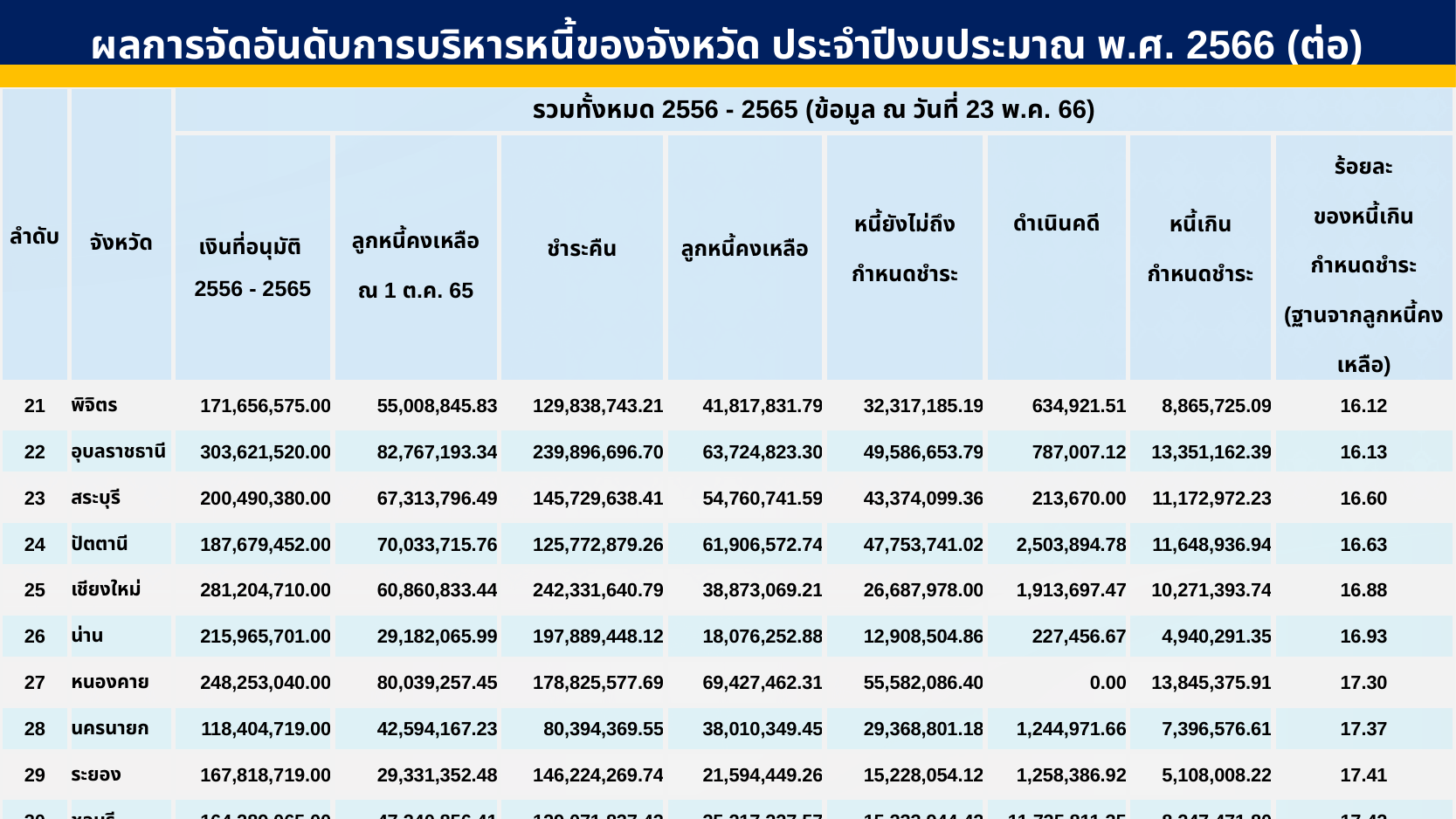

ผลการจัดอันดับการบริหารหนี้ของจังหวัด ประจำปีงบประมาณ พ.ศ. 2566 (ต่อ)

| ลำดับ | จังหวัด | รวมทั้งหมด 2556 - 2565 (ข้อมูล ณ วันที่ 23 พ.ค. 66) |  |  |  |  |  |  |  |
| --- | --- | --- | --- | --- | --- | --- | --- | --- | --- |
|  |  | เงินที่อนุมัติ 2556 - 2565 | ลูกหนี้คงเหลือ ณ 1 ต.ค. 65 | ชำระคืน | ลูกหนี้คงเหลือ | หนี้ยังไม่ถึง กำหนดชำระ | ดำเนินคดี | หนี้เกิน กำหนดชำระ | ร้อยละ ของหนี้เกิน กำหนดชำระ (ฐานจากลูกหนี้คงเหลือ) |
| 21 | พิจิตร | 171,656,575.00 | 55,008,845.83 | 129,838,743.21 | 41,817,831.79 | 32,317,185.19 | 634,921.51 | 8,865,725.09 | 16.12 |
| 22 | อุบลราชธานี | 303,621,520.00 | 82,767,193.34 | 239,896,696.70 | 63,724,823.30 | 49,586,653.79 | 787,007.12 | 13,351,162.39 | 16.13 |
| 23 | สระบุรี | 200,490,380.00 | 67,313,796.49 | 145,729,638.41 | 54,760,741.59 | 43,374,099.36 | 213,670.00 | 11,172,972.23 | 16.60 |
| 24 | ปัตตานี | 187,679,452.00 | 70,033,715.76 | 125,772,879.26 | 61,906,572.74 | 47,753,741.02 | 2,503,894.78 | 11,648,936.94 | 16.63 |
| 25 | เชียงใหม่ | 281,204,710.00 | 60,860,833.44 | 242,331,640.79 | 38,873,069.21 | 26,687,978.00 | 1,913,697.47 | 10,271,393.74 | 16.88 |
| 26 | น่าน | 215,965,701.00 | 29,182,065.99 | 197,889,448.12 | 18,076,252.88 | 12,908,504.86 | 227,456.67 | 4,940,291.35 | 16.93 |
| 27 | หนองคาย | 248,253,040.00 | 80,039,257.45 | 178,825,577.69 | 69,427,462.31 | 55,582,086.40 | 0.00 | 13,845,375.91 | 17.30 |
| 28 | นครนายก | 118,404,719.00 | 42,594,167.23 | 80,394,369.55 | 38,010,349.45 | 29,368,801.18 | 1,244,971.66 | 7,396,576.61 | 17.37 |
| 29 | ระยอง | 167,818,719.00 | 29,331,352.48 | 146,224,269.74 | 21,594,449.26 | 15,228,054.12 | 1,258,386.92 | 5,108,008.22 | 17.41 |
| 30 | ชลบุรี | 164,289,065.00 | 47,340,856.41 | 129,071,837.43 | 35,217,227.57 | 15,233,944.42 | 11,735,811.35 | 8,247,471.80 | 17.42 |